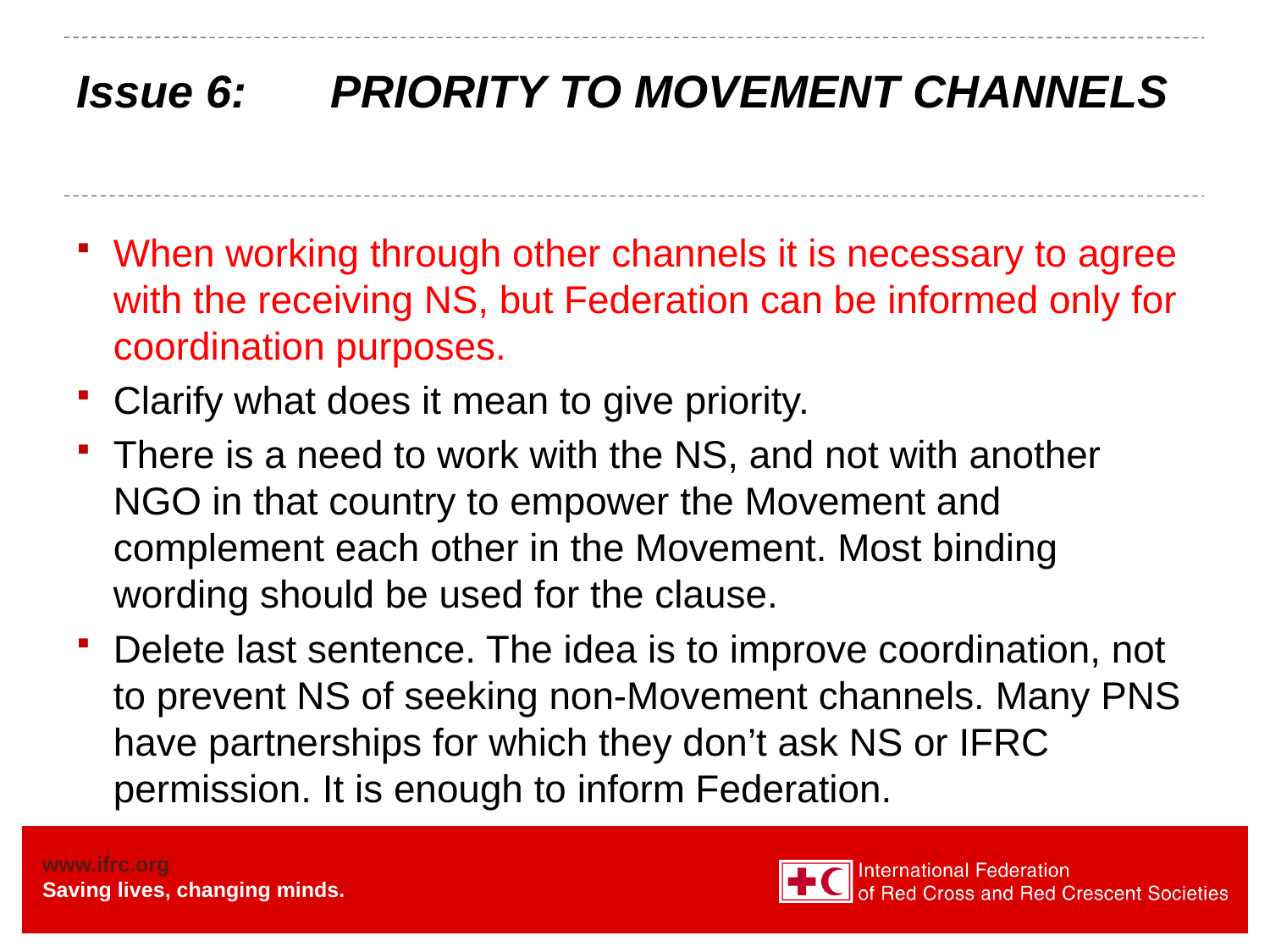

# Issue 6: 	PRIORITY TO MOVEMENT CHANNELS
When working through other channels it is necessary to agree with the receiving NS, but Federation can be informed only for coordination purposes.
Clarify what does it mean to give priority.
There is a need to work with the NS, and not with another NGO in that country to empower the Movement and complement each other in the Movement. Most binding wording should be used for the clause.
Delete last sentence. The idea is to improve coordination, not to prevent NS of seeking non-Movement channels. Many PNS have partnerships for which they don’t ask NS or IFRC permission. It is enough to inform Federation.